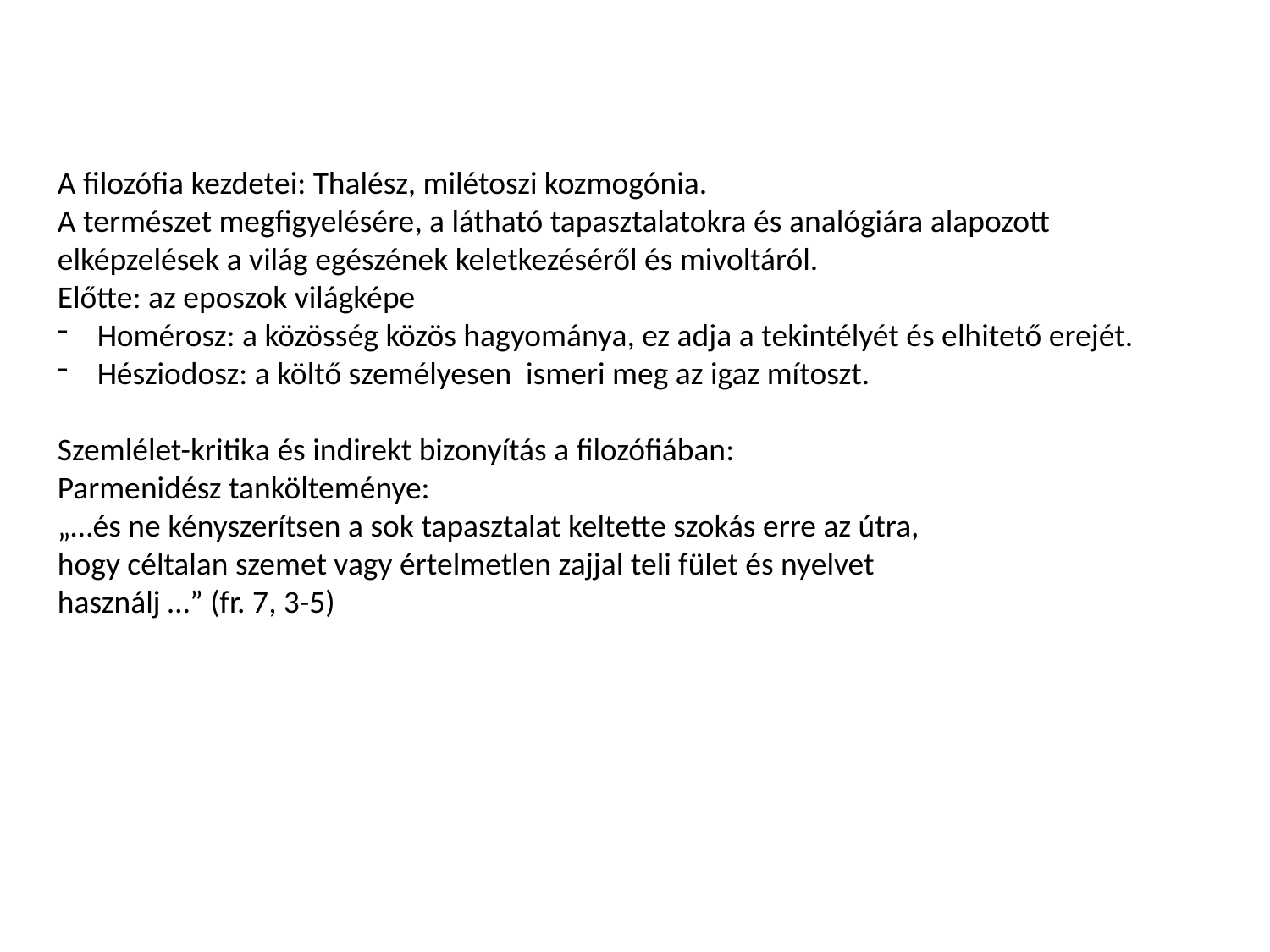

A filozófia kezdetei: Thalész, milétoszi kozmogónia.
A természet megfigyelésére, a látható tapasztalatokra és analógiára alapozott elképzelések a világ egészének keletkezéséről és mivoltáról.
Előtte: az eposzok világképe
Homérosz: a közösség közös hagyománya, ez adja a tekintélyét és elhitető erejét.
Hésziodosz: a költő személyesen  ismeri meg az igaz mítoszt.

Szemlélet-kritika és indirekt bizonyítás a filozófiában:
Parmenidész tankölteménye:
„…és ne kényszerítsen a sok tapasztalat keltette szokás erre az útra,
hogy céltalan szemet vagy értelmetlen zajjal teli fület és nyelvet
használj …” (fr. 7, 3-5)